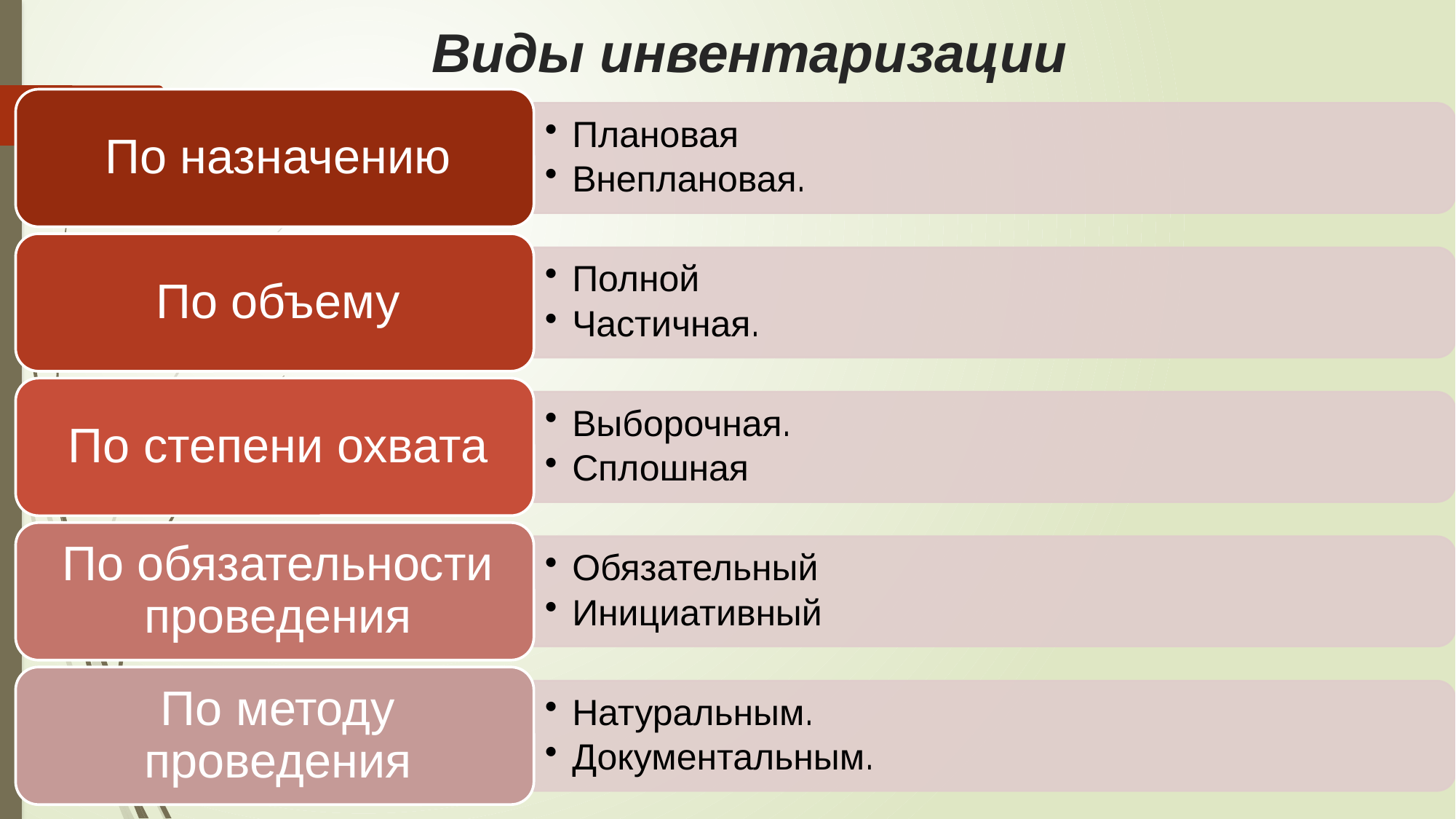

# Виды инвентаризации
Плановая
Внеплановая.
По назначению
Полной
Частичная.
По объему
Выборочная.
Сплошная
По степени охвата
Обязательный
Инициативный
По обязательности проведения
Натуральным.
Документальным.
По методу проведения